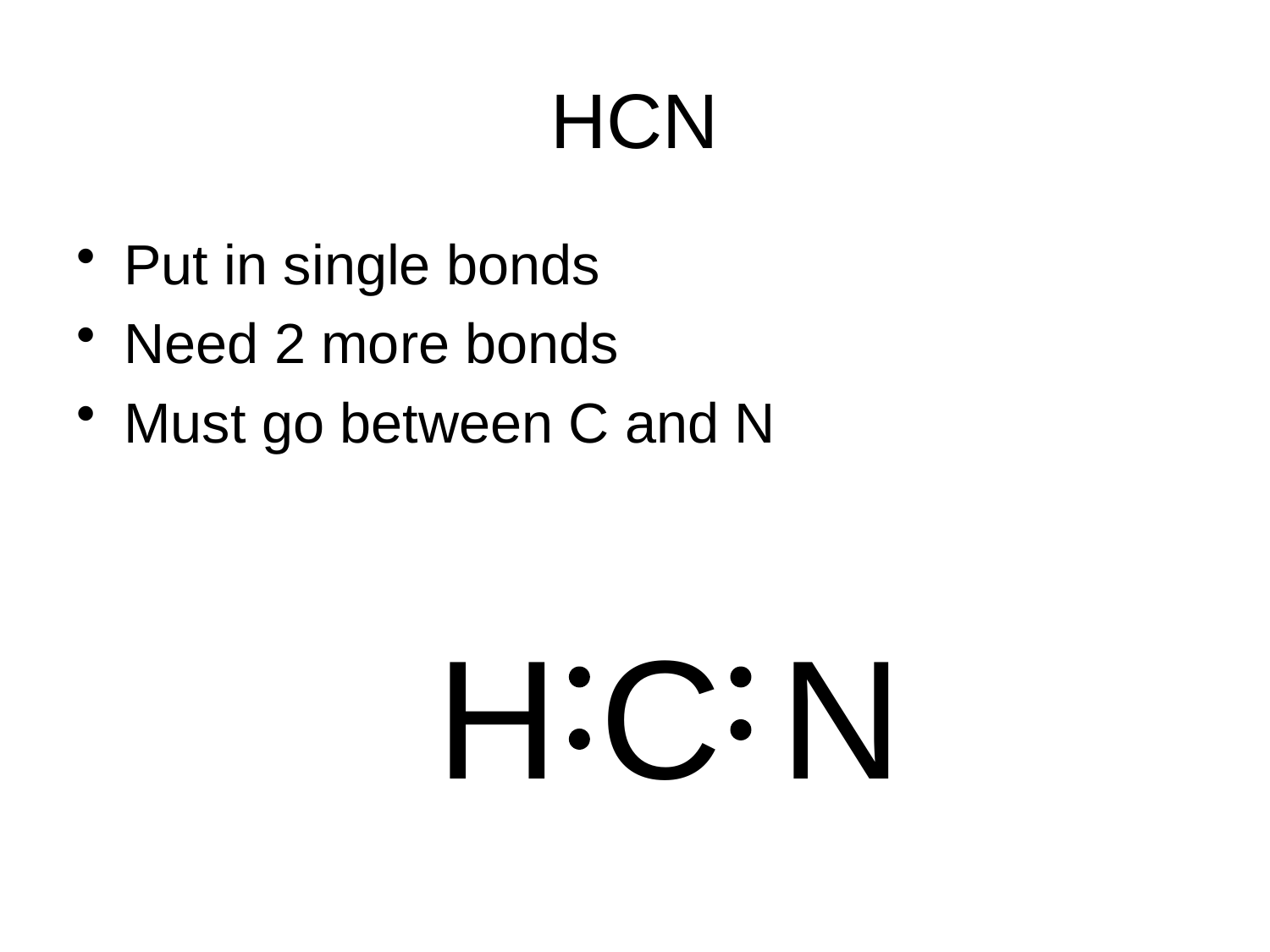

# HCN
Put in single bonds
Need 2 more bonds
Must go between C and N
H
C
N